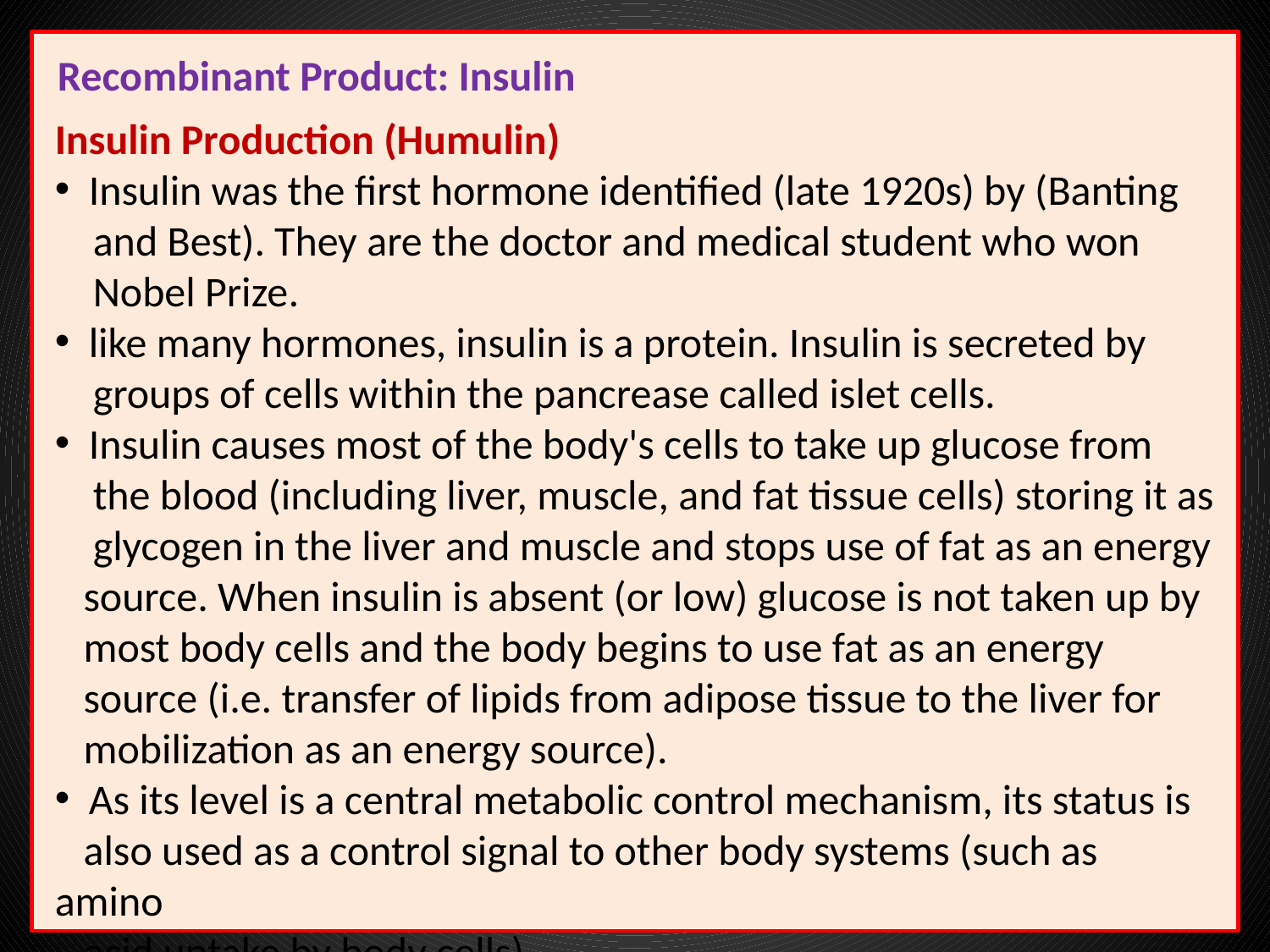

Recombinant Product: Insulin
Insulin Production (Humulin)
  Insulin was the first hormone identified (late 1920s) by (Banting
    and Best). They are the doctor and medical student who won
    Nobel Prize.
  like many hormones, insulin is a protein. Insulin is secreted by
    groups of cells within the pancrease called islet cells.
  Insulin causes most of the body's cells to take up glucose from
    the blood (including liver, muscle, and fat tissue cells) storing it as
    glycogen in the liver and muscle and stops use of fat as an energy
   source. When insulin is absent (or low) glucose is not taken up by
   most body cells and the body begins to use fat as an energy
   source (i.e. transfer of lipids from adipose tissue to the liver for
   mobilization as an energy source).
  As its level is a central metabolic control mechanism, its status is
   also used as a control signal to other body systems (such as amino
   acid uptake by body cells).